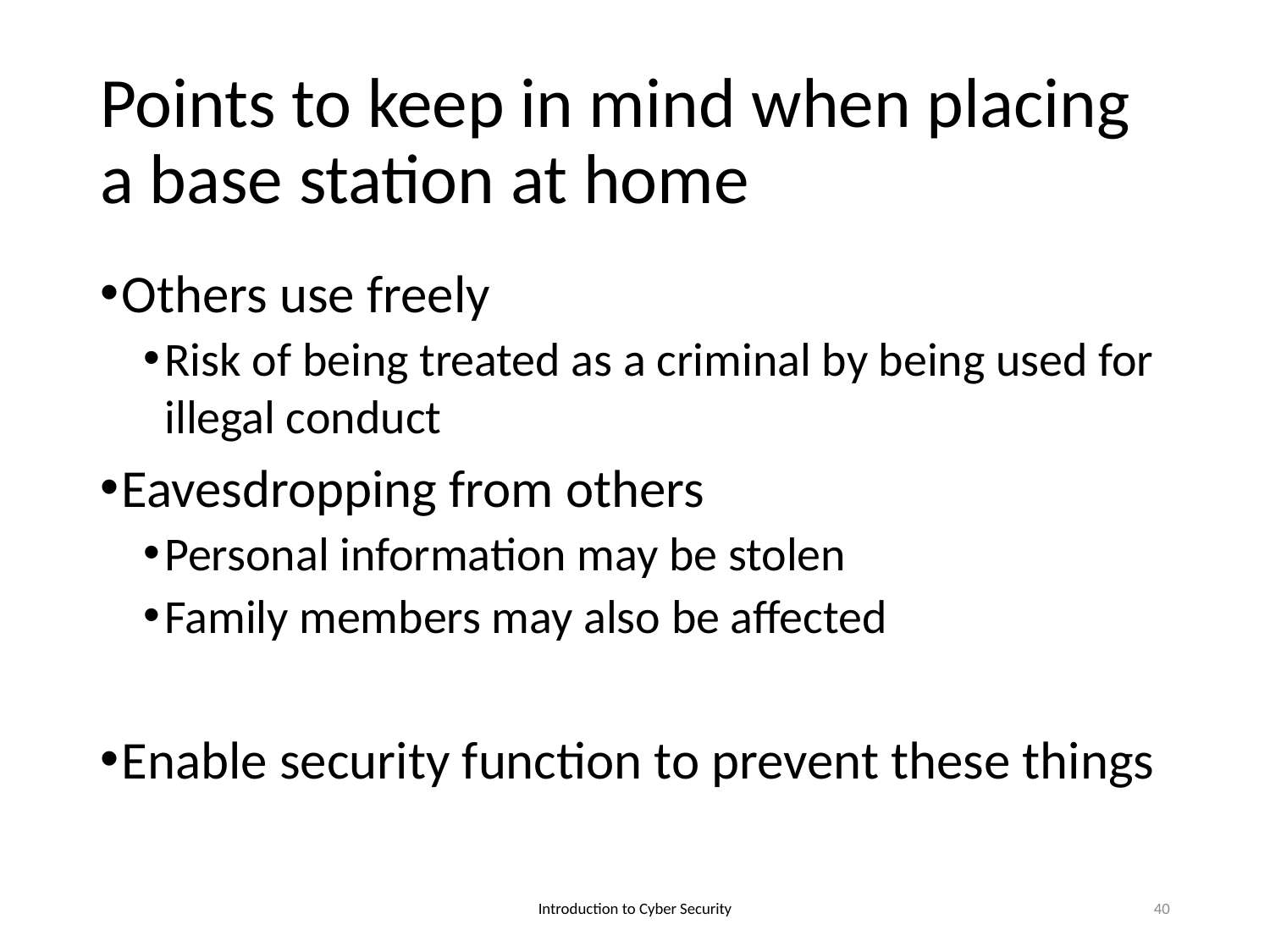

# Points to keep in mind when placing a base station at home
Others use freely
Risk of being treated as a criminal by being used for illegal conduct
Eavesdropping from others
Personal information may be stolen
Family members may also be affected

Enable security function to prevent these things
Introduction to Cyber Security
40